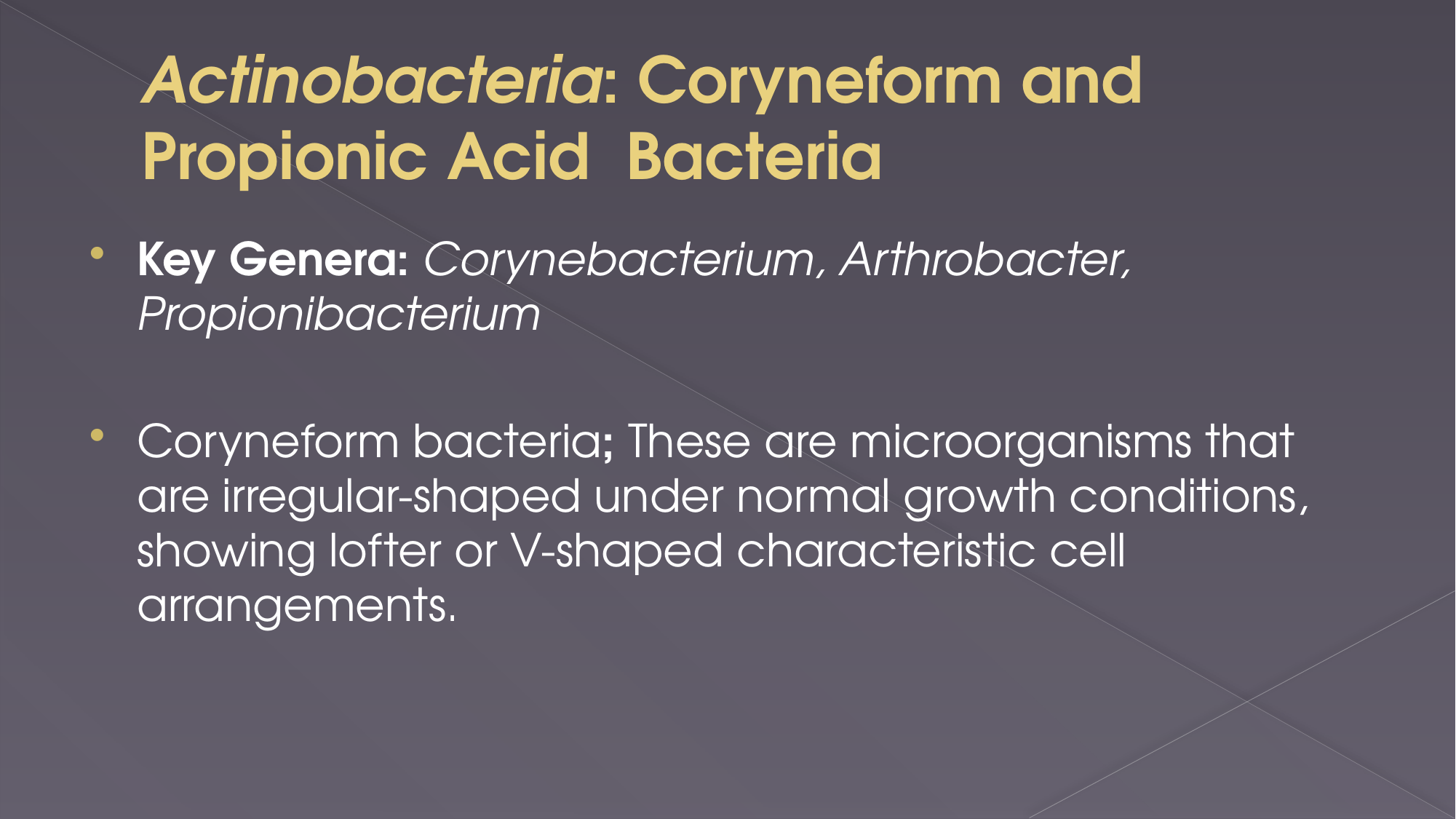

# Actinobacteria: Coryneform and Propionic Acid  Bacteria
Key Genera: Corynebacterium, Arthrobacter, Propionibacterium

Coryneform bacteria; These are microorganisms that are irregular-shaped under normal growth conditions, showing lofter or V-shaped characteristic cell arrangements.